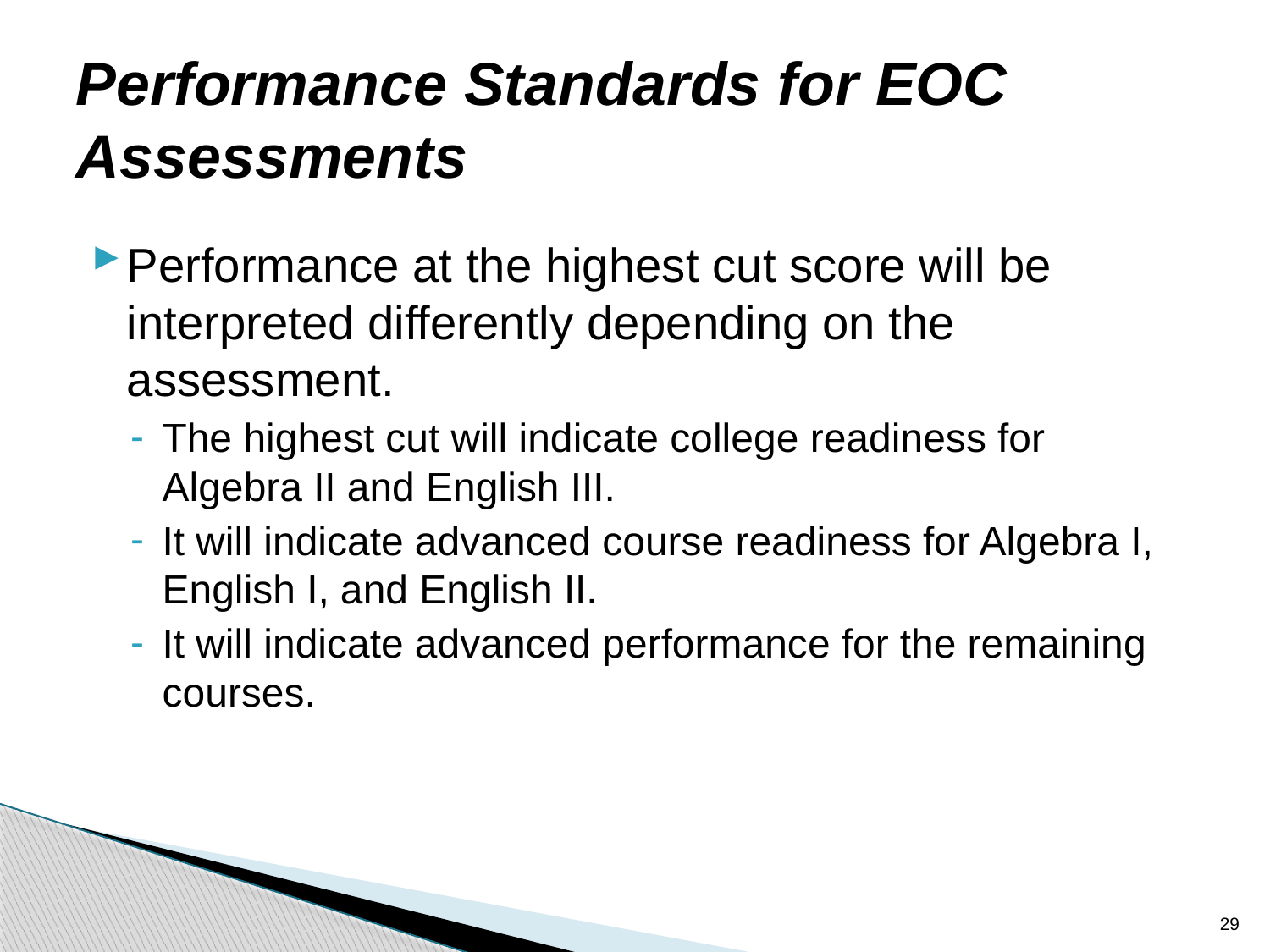

# Performance Standards for EOC Assessments
Performance at the highest cut score will be interpreted differently depending on the assessment.
The highest cut will indicate college readiness for Algebra II and English III.
It will indicate advanced course readiness for Algebra I, English I, and English II.
It will indicate advanced performance for the remaining courses.
29